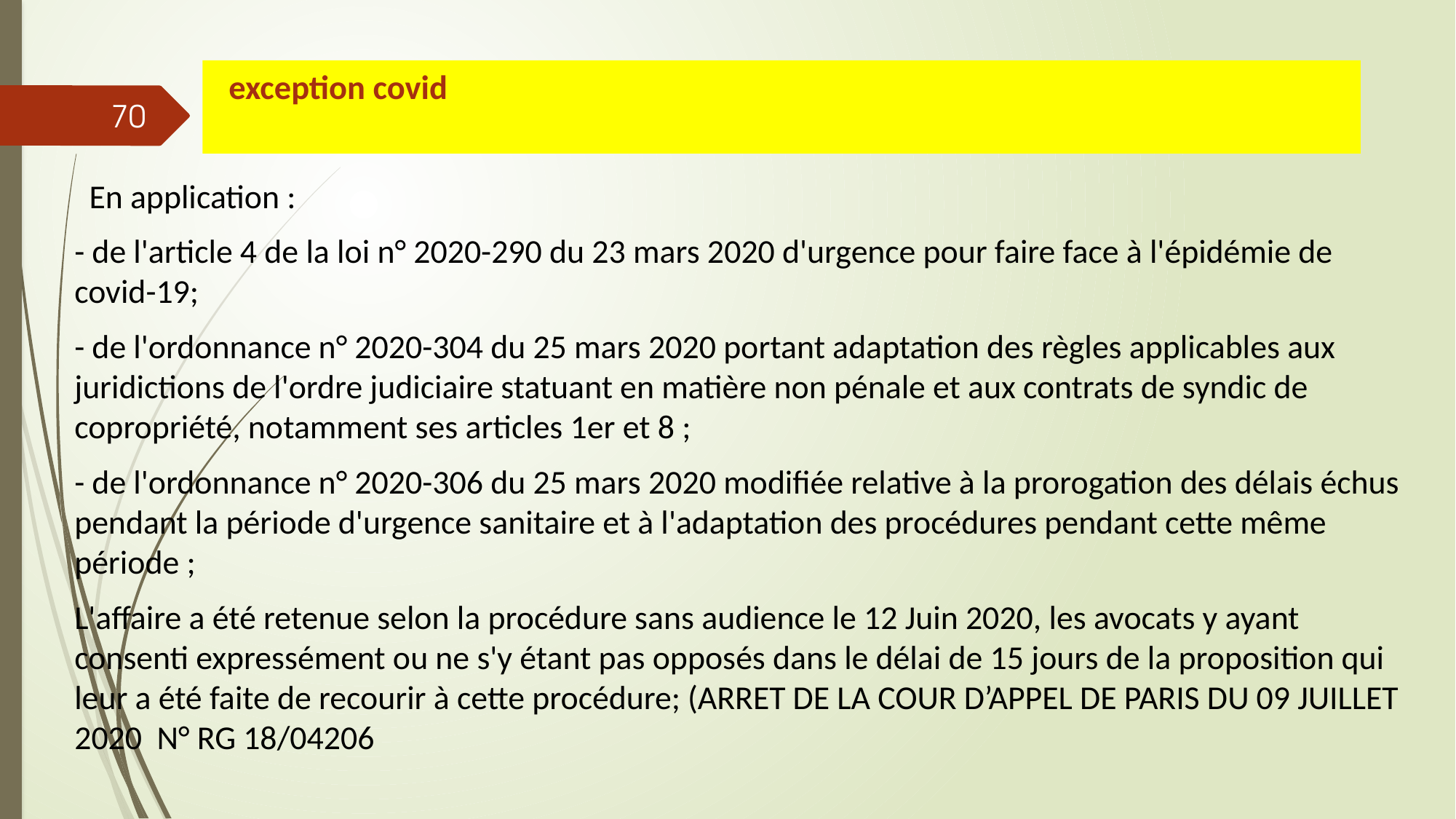

# exception covid
70
  En application :
- de l'article 4 de la loi n° 2020-290 du 23 mars 2020 d'urgence pour faire face à l'épidémie de covid-19;
- de l'ordonnance n° 2020-304 du 25 mars 2020 portant adaptation des règles applicables aux juridictions de l'ordre judiciaire statuant en matière non pénale et aux contrats de syndic de copropriété, notamment ses articles 1er et 8 ;
- de l'ordonnance n° 2020-306 du 25 mars 2020 modifiée relative à la prorogation des délais échus pendant la période d'urgence sanitaire et à l'adaptation des procédures pendant cette même période ;
L'affaire a été retenue selon la procédure sans audience le 12 Juin 2020, les avocats y ayant consenti expressément ou ne s'y étant pas opposés dans le délai de 15 jours de la proposition qui leur a été faite de recourir à cette procédure; (ARRET DE LA COUR D’APPEL DE PARIS DU 09 JUILLET 2020  N° RG 18/04206